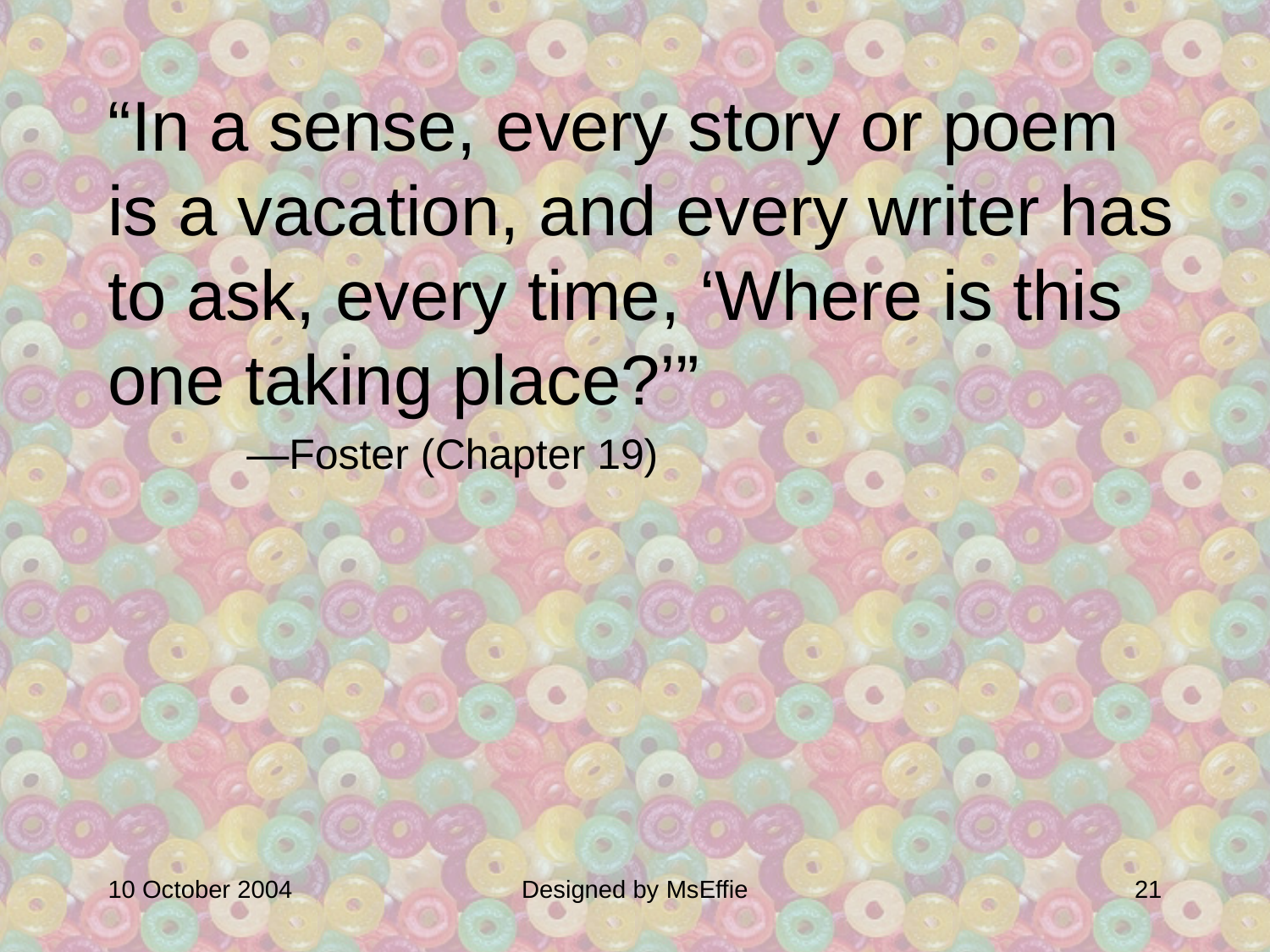

“In a sense, every story or poem is a vacation, and every writer has to ask, every time, ‘Where is this one taking place?’”
	 —Foster (Chapter 19)
10 October 2004
Designed by MsEffie
21